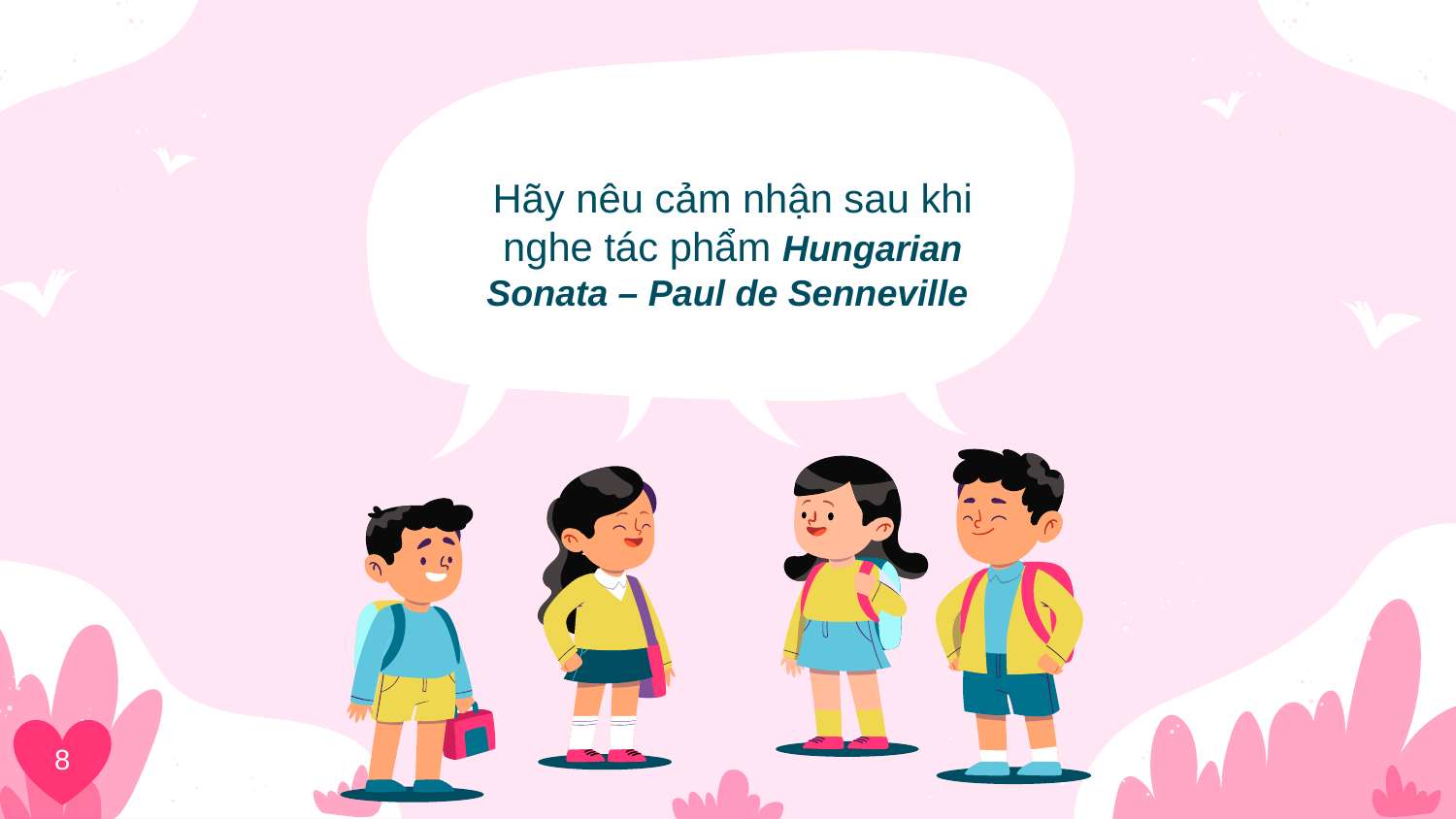

Hãy nêu cảm nhận sau khi nghe tác phẩm Hungarian Sonata – Paul de Senneville

8